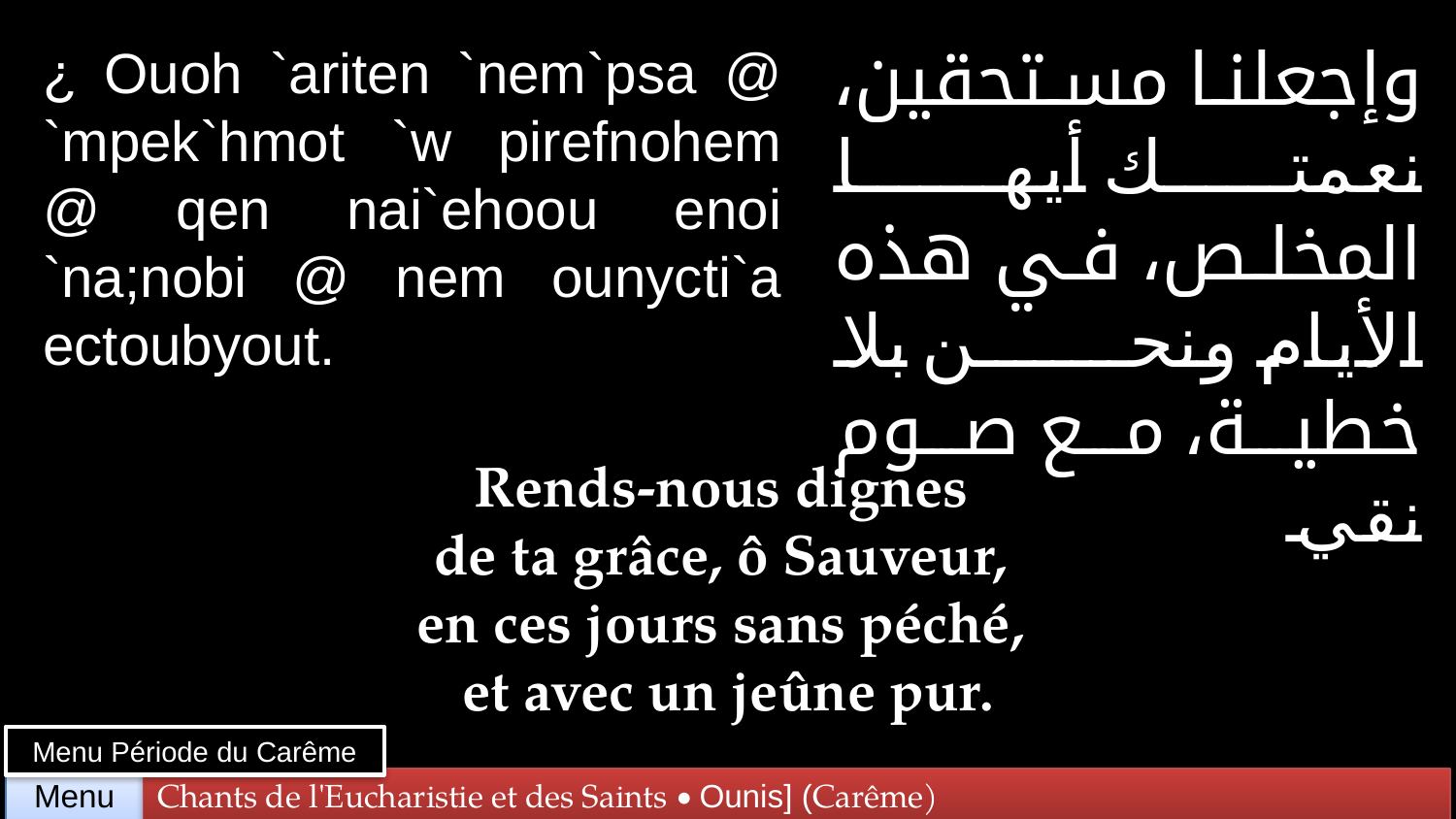

وإجعلنا مستحقين، نعمتك أيها المخلص، في هذه الأيام ونحن بلا خطية، مع صوم نقي
¿ Ouoh `ariten `nem`psa @ `mpek`hmot `w pirefnohem @ qen nai`ehoou enoi `na;nobi @ nem ounycti`a ectoubyout.
Rends-nous dignes
de ta grâce, ô Sauveur,
en ces jours sans péché,
et avec un jeûne pur.
Menu Période du Carême
Chants de l'Eucharistie et des Saints • Ounis] (Carême)
Menu